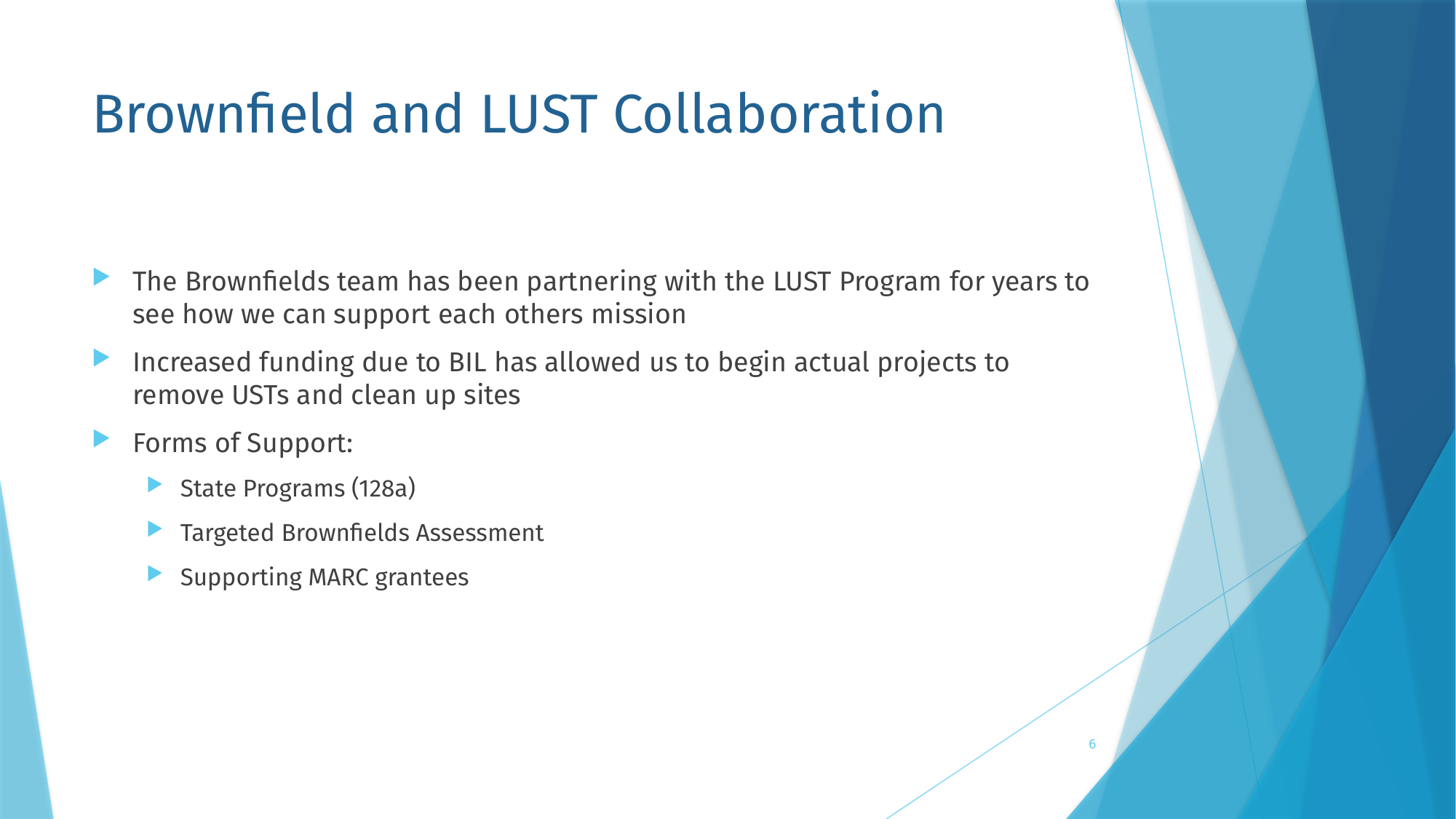

# Brownfield and LUST Collaboration
The Brownfields team has been partnering with the LUST Program for years to see how we can support each others mission
Increased funding due to BIL has allowed us to begin actual projects to remove USTs and clean up sites
Forms of Support:
State Programs (128a)
Targeted Brownfields Assessment
Supporting MARC grantees

6